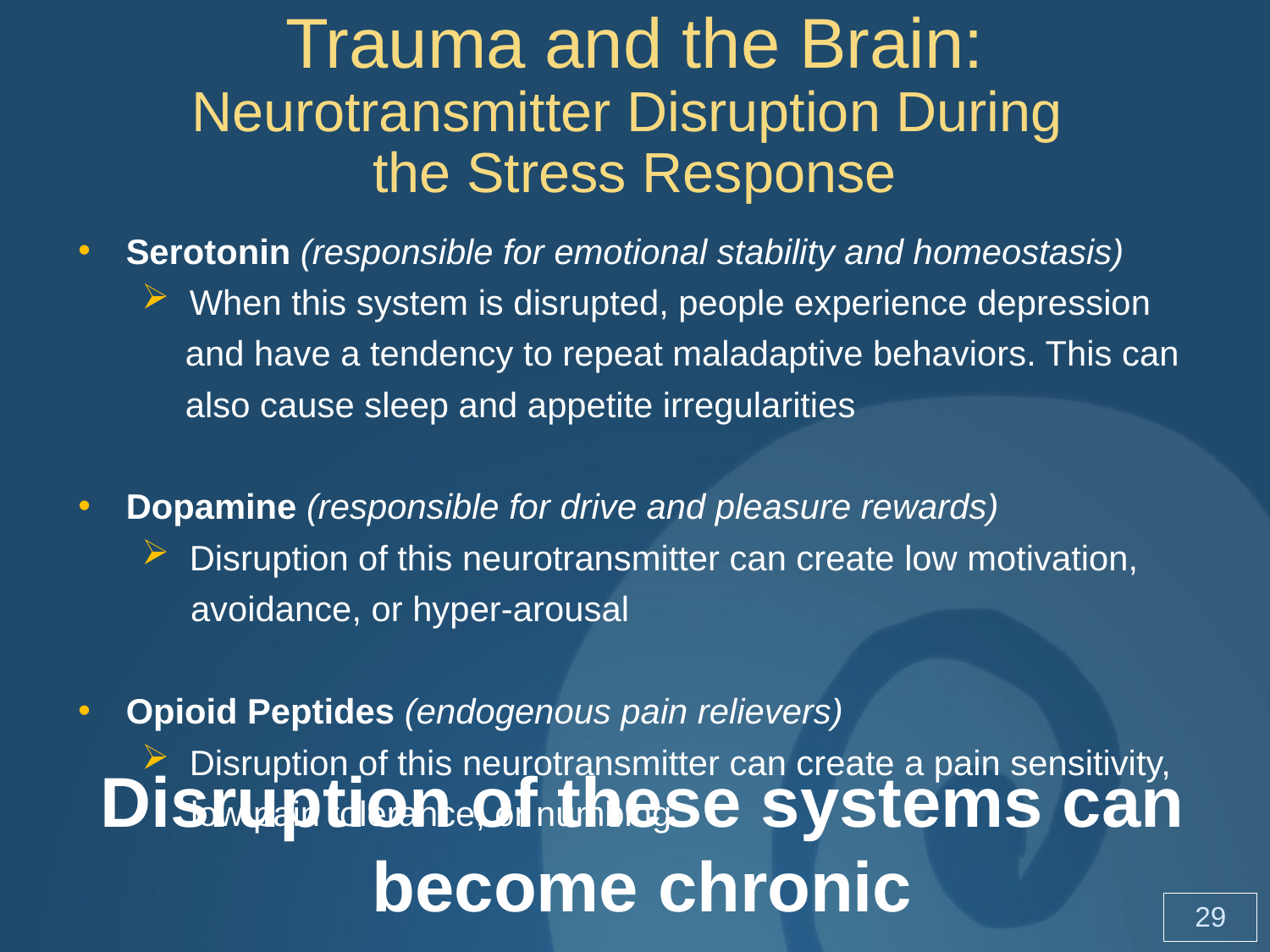

# Trauma and the Brain: Neurotransmitter Disruption During the Stress Response
Serotonin (responsible for emotional stability and homeostasis)
When this system is disrupted, people experience depression
           and have a tendency to repeat maladaptive behaviors. This can
           also cause sleep and appetite irregularities

Dopamine (responsible for drive and pleasure rewards)
Disruption of this neurotransmitter can create low motivation,
     avoidance, or hyper-arousal

Opioid Peptides (endogenous pain relievers)
Disruption of this neurotransmitter can create a pain sensitivity,
     low pain tolerance, or numbing

Disruption of these systems can become chronic